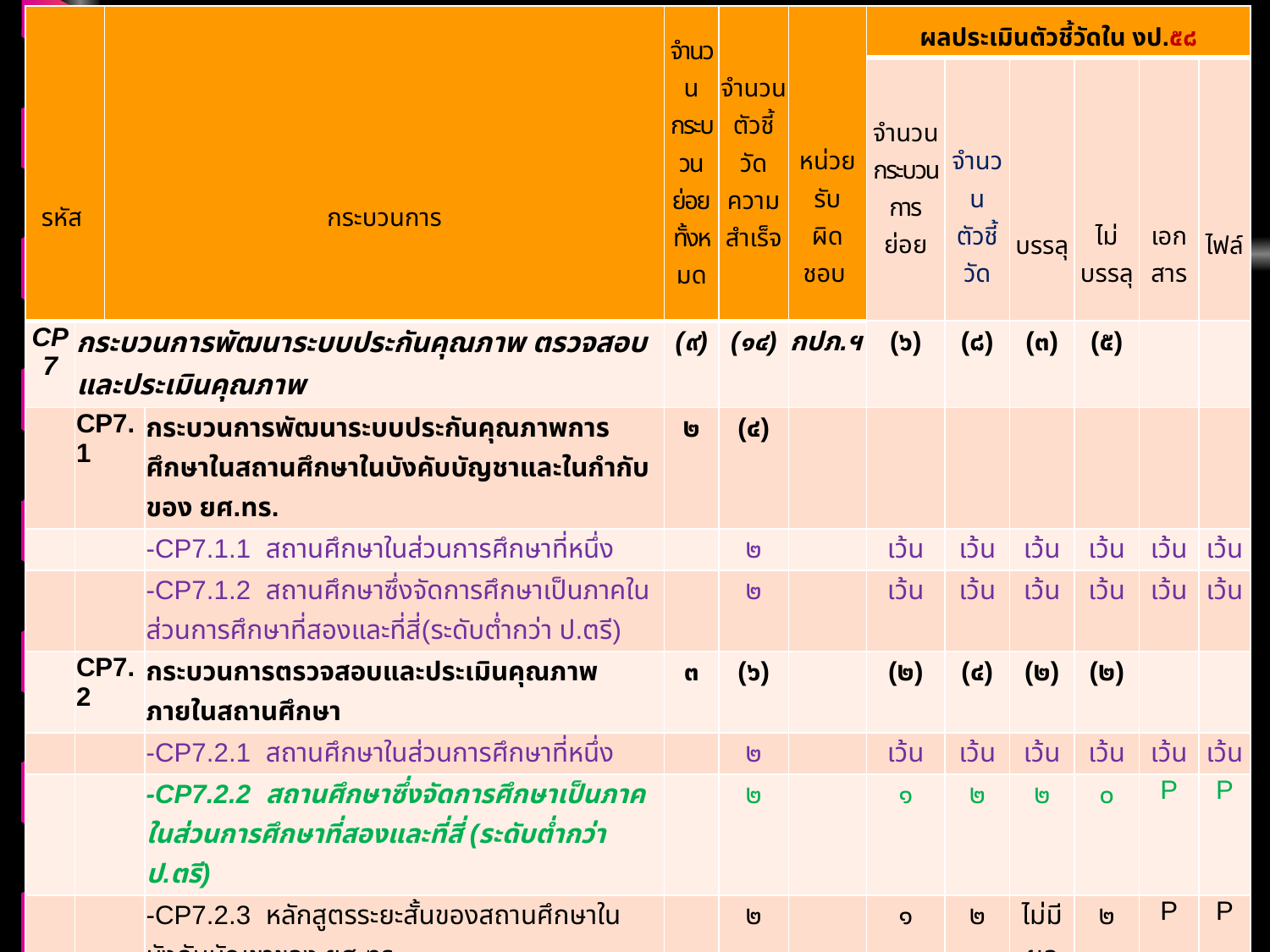

| รหัส |  | กระบวนการ |  | จำนวน กระบวน ย่อย ทั้งหมด | จำนวน ตัวชี้วัด ความ สำเร็จ | หน่วย รับ ผิดชอบ | ผลประเมินตัวชี้วัดใน งป.๕๘ |  |  |  |  |  |
| --- | --- | --- | --- | --- | --- | --- | --- | --- | --- | --- | --- | --- |
|  |  |  |  |  |  |  | จำนวน กระบวนการ ย่อย | จำนวน ตัวชี้วัด | บรรลุ | ไม่ บรรลุ | เอก สาร | ไฟล์ |
| CP7 | กระบวนการพัฒนาระบบประกันคุณภาพ ตรวจสอบและประเมินคุณภาพ |  |  | (๙) | (๑๔) | กปภ.ฯ | (๖) | (๘) | (๓) | (๕) |  |  |
|  | CP7.1 |  | กระบวนการพัฒนาระบบประกันคุณภาพการศึกษาในสถานศึกษาในบังคับบัญชาและในกำกับของ ยศ.ทร. | ๒ | (๔) |  |  |  |  |  |  |  |
|  |  |  | -CP7.1.1 สถานศึกษาในส่วนการศึกษาที่หนึ่ง |  | ๒ |  | เว้น | เว้น | เว้น | เว้น | เว้น | เว้น |
|  |  |  | -CP7.1.2 สถานศึกษาซึ่งจัดการศึกษาเป็นภาคในส่วนการศึกษาที่สองและที่สี่(ระดับต่ำกว่า ป.ตรี) |  | ๒ |  | เว้น | เว้น | เว้น | เว้น | เว้น | เว้น |
|  | CP7.2 |  | กระบวนการตรวจสอบและประเมินคุณภาพภายในสถานศึกษา | ๓ | (๖) |  | (๒) | (๔) | (๒) | (๒) |  |  |
|  |  |  | -CP7.2.1 สถานศึกษาในส่วนการศึกษาที่หนึ่ง |  | ๒ |  | เว้น | เว้น | เว้น | เว้น | เว้น | เว้น |
|  |  |  | -CP7.2.2 สถานศึกษาซึ่งจัดการศึกษาเป็นภาคในส่วนการศึกษาที่สองและที่สี่ (ระดับต่ำกว่า ป.ตรี) |  | ๒ |  | ๑ | ๒ | ๒ | ๐ | P | P |
|  |  |  | -CP7.2.3 หลักสูตรระยะสั้นของสถานศึกษาในบังคับบัญชาของ ยศ.ทร. |  | ๒ |  | ๑ | ๒ | ไม่มีผล | ๒ | P | P |
|  | CP7.3 |  | กระบวนการรวบรวมรายงานการประเมินตนเองของสถานศึกษาในบังคับบัญชาและในกำกับของ ยศ.ทร. | ๒ | (๒) |  | (๒) | (๒) | (๐) | (๒) |  |  |
|  |  |  | -CP7.3.1 กระบวนการรวบรวมรายงานการประเมินตนเองของสถานศึกษาในส่วนการศึกษาที่หนึ่ง และสถานศึกษาซึ่งจัดการศึกษาเป็นภาคในส่วนการศึกษาที่สองและสี่ |  | ๑ |  | ๑ | ๑ | ๐ | ๑ | P | P |
|  |  |  | -CP7.3.2 กระบวนการรวบรวมรายงานการประเมินตนเองของหลักสูตรฝึกอบรมของ ยศ.ทร. |  | ๑ |  | ๑ | ๑ | ๐ | ๑ | P | P |
|  | CP7.4 |  | กระบวนการวิเคราะห์ข้อมูลและเผยแพร่ประชาสัมพันธ์ข้อมูลงานประกันคุณภาพการศึกษา | ๒ | (๒) |  | (๒) | (๒) | (๑) | (๑) |  |  |
|  |  |  | -CP7.4.1 กระบวนการจัดทำฐานข้อมูลเพื่องานประกันคุณภาพการศึกษา และประกันคุณภาพการฝึกอบรม |  | ๑ |  | ๑ | ๑ | ๐ | ๑ | P | P |
|  |  |  | -CP7.4.2 กระบวนการเผยแพร่และประชาสัมพันธ์ข้อมูลงานประกันคุณภาพการศึกษาและประกันคุณภาพการฝึกอบรม |  | ๑ |  | ๑ | ๑ | ๑ | ๐ | P | P |
52
น.อ.หญิง ชมภู   พัฒนพงษ์